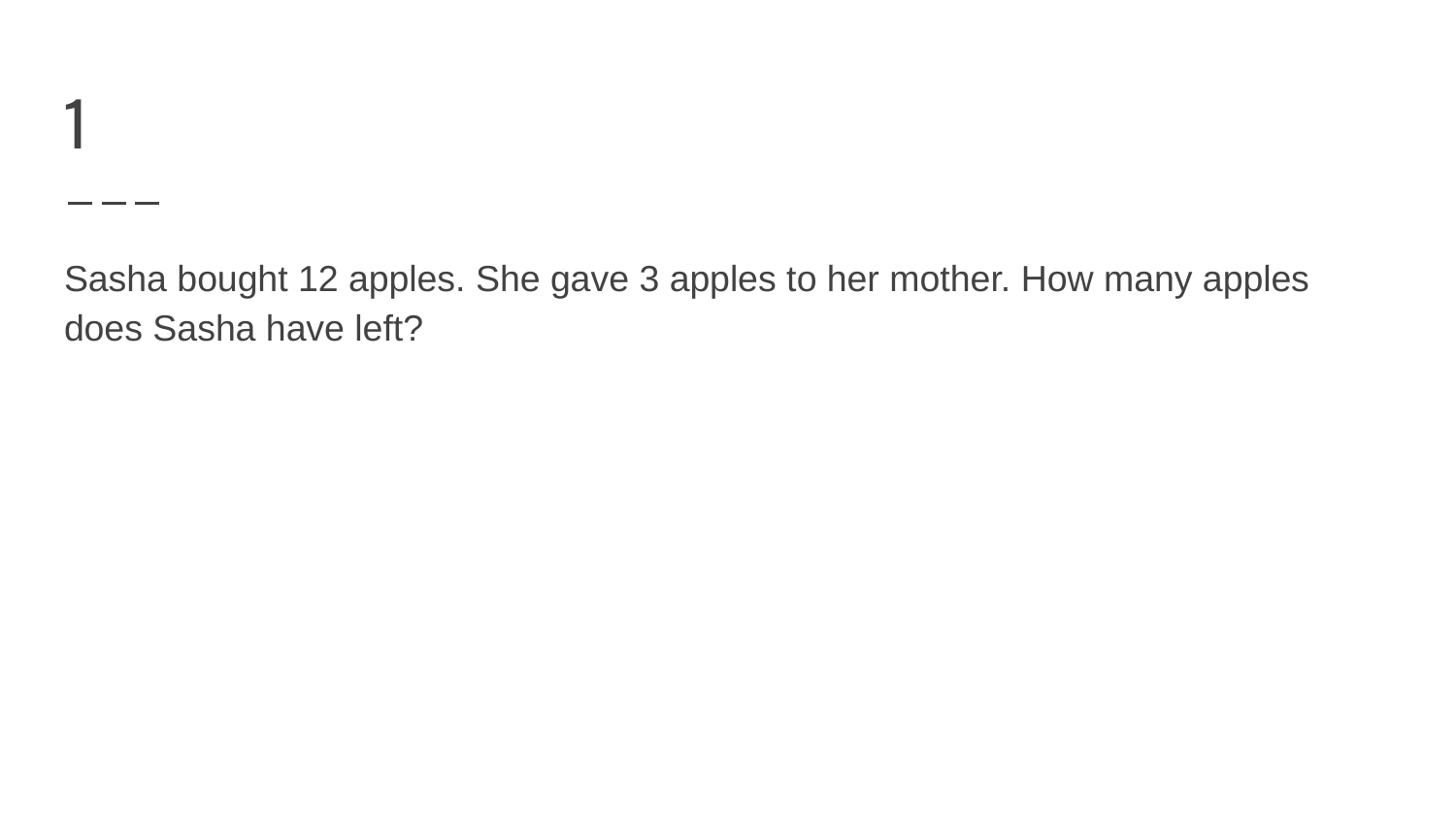

# 1
Sasha bought 12 apples. She gave 3 apples to her mother. How many apples does Sasha have left?